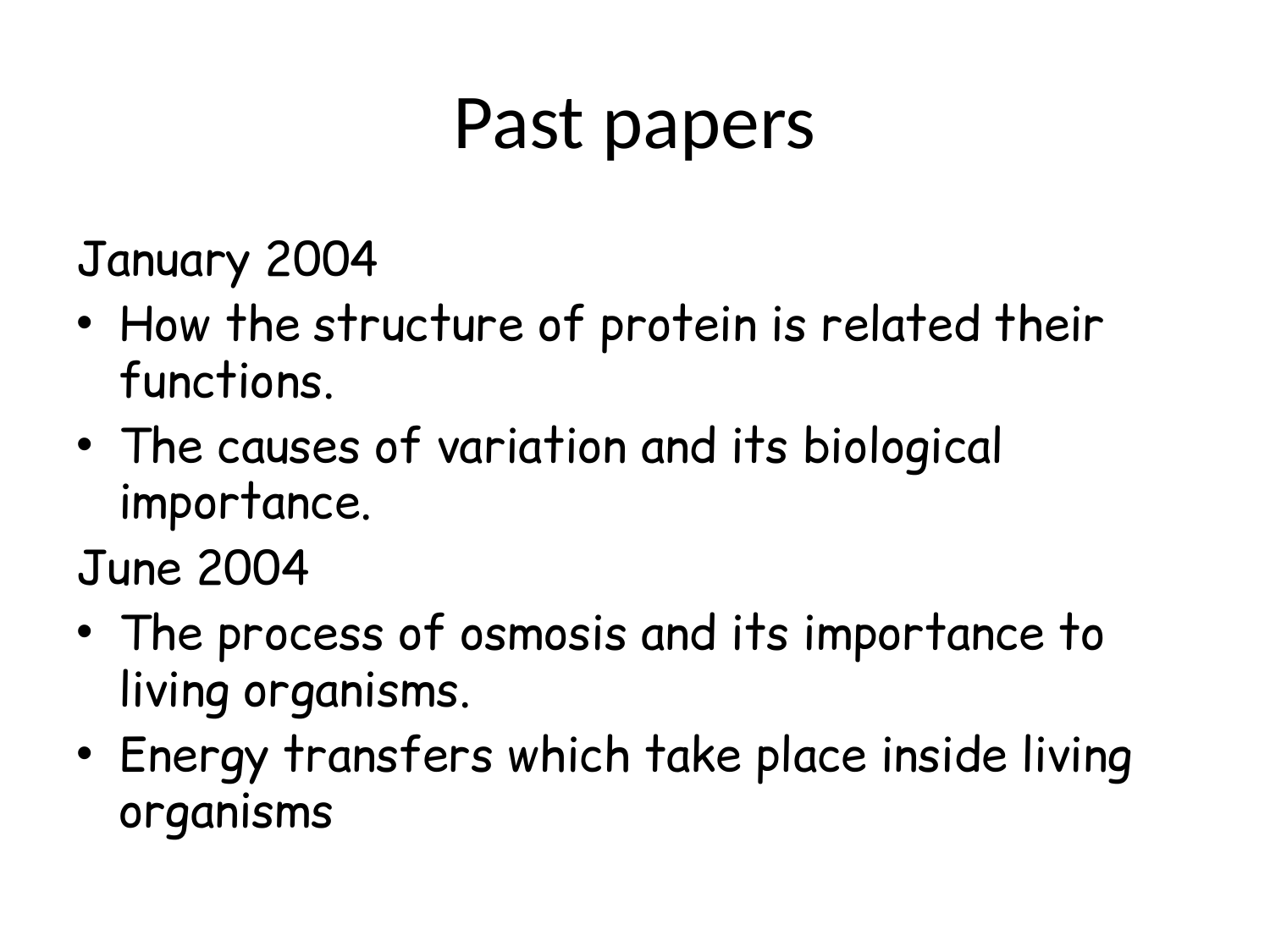

# Past papers
January 2004
How the structure of protein is related their functions.
The causes of variation and its biological importance.
June 2004
The process of osmosis and its importance to living organisms.
Energy transfers which take place inside living organisms